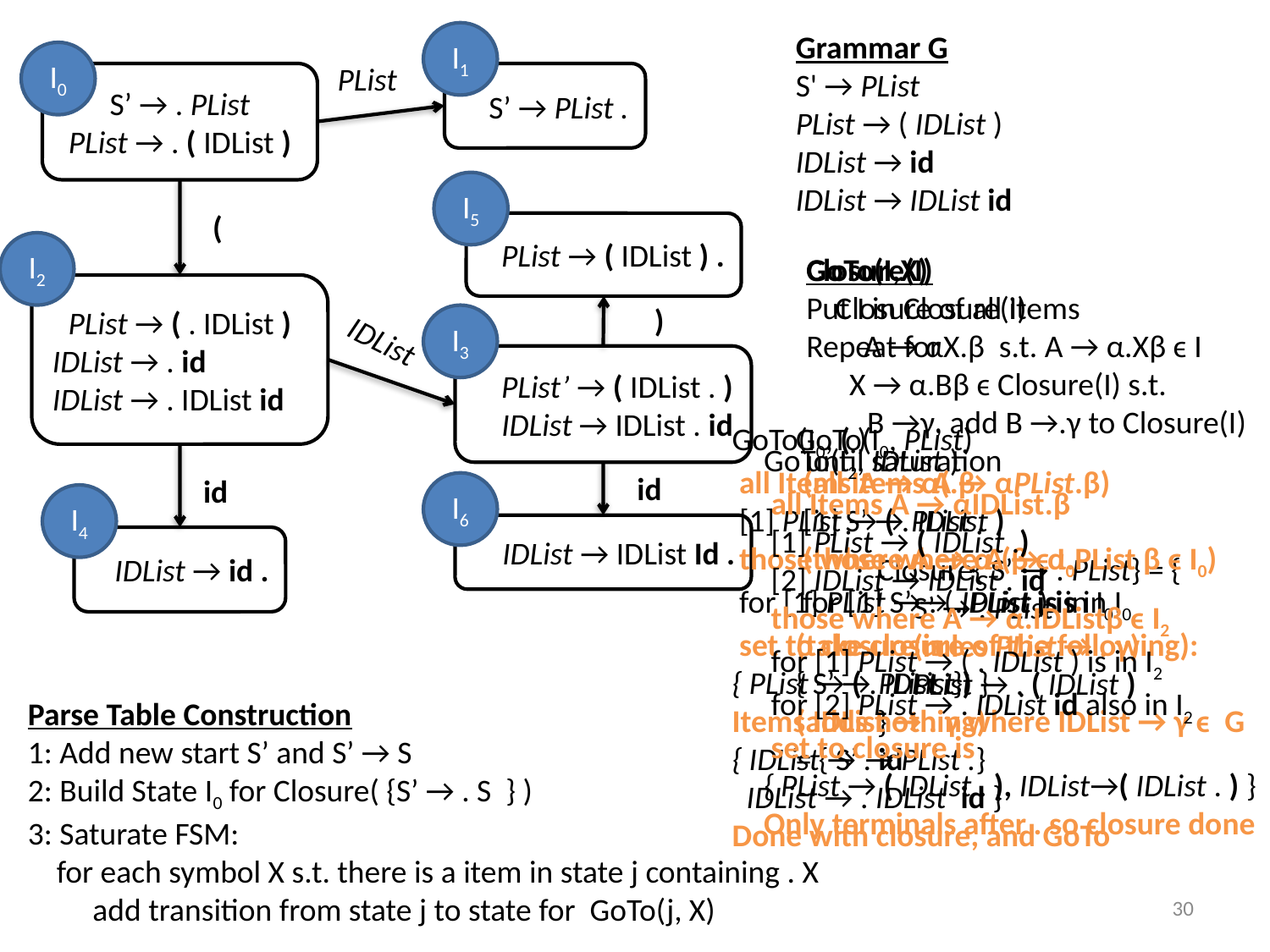

Grammar G
S' → PList
PList → ( IDList )
IDList → id
IDList → IDList id
I1
S’ → PList .
I0
S’ → . PList
PList → . ( IDList )
PList

I5
PList → ( IDList ) .

(
I2
PList → ( . IDList )
IDList → . id
IDList → . IDList id
Closure(I)
Put I in Closure(I)
Repeat for
      X → α.Bβ ϵ Closure(I) s.t.
      B →γ, add B →.γ to Closure(I)
until saturation
GoTo(I,X)
    Closure of all items
        A → αX.β  s.t. A → α.Xβ ϵ I
)

I3
PList’ → ( IDList . )
IDList → IDList . id
IDList

GoTo(I0, ( )
 all Items A → α(.β
 [1] PList → ( . IDList )
 those where A → α.(β ϵ I0
 for [1] PList → . ( IDList ) is in I0
 set to closure is
{ PList → ( . IDList ) }
Items IDList → . γ where IDList → γ ϵ  G
{ IDList → . id
  IDList → . IDList  id }
Done with closure, and GoTo
GoTo(I0, PList)
 (all Items A → αPList.β)
 [1] S’ → PList .
 (those where A → α.PList β ϵ I0)
 for [1] S’ → . PList is in I0
(take closure of the following):
{ S’ → PList .}
(adds nothing)
= { S’ → PList .}
GoTo(I2, IDList )
 all Items A → αIDList.β
 [1] PList → ( IDList .)
 [2] IDList → IDList . id
 those where A → α.IDListβ ϵ I2
 for [1] PList → ( . IDList ) is in I2
 for [2] PList → . IDList id also in I2
 set to closure is
{ PList → ( IDList . ), IDList→( IDList . ) }
Only terminals after . so closure done

id
id
I6
IDList → IDList Id .
I4
IDList → id .
Closure{ S’ → . PList} = {
     S’ → . PList
     (rules PList → . γ)
     PList → . ( IDList )
}

Parse Table Construction
1: Add new start S’ and S’ → S
2: Build State I0 for Closure( {S’ → . S  } )
3: Saturate FSM:
    for each symbol X s.t. there is a item in state j containing . X
         add transition from state j to state for  GoTo(j, X)
30